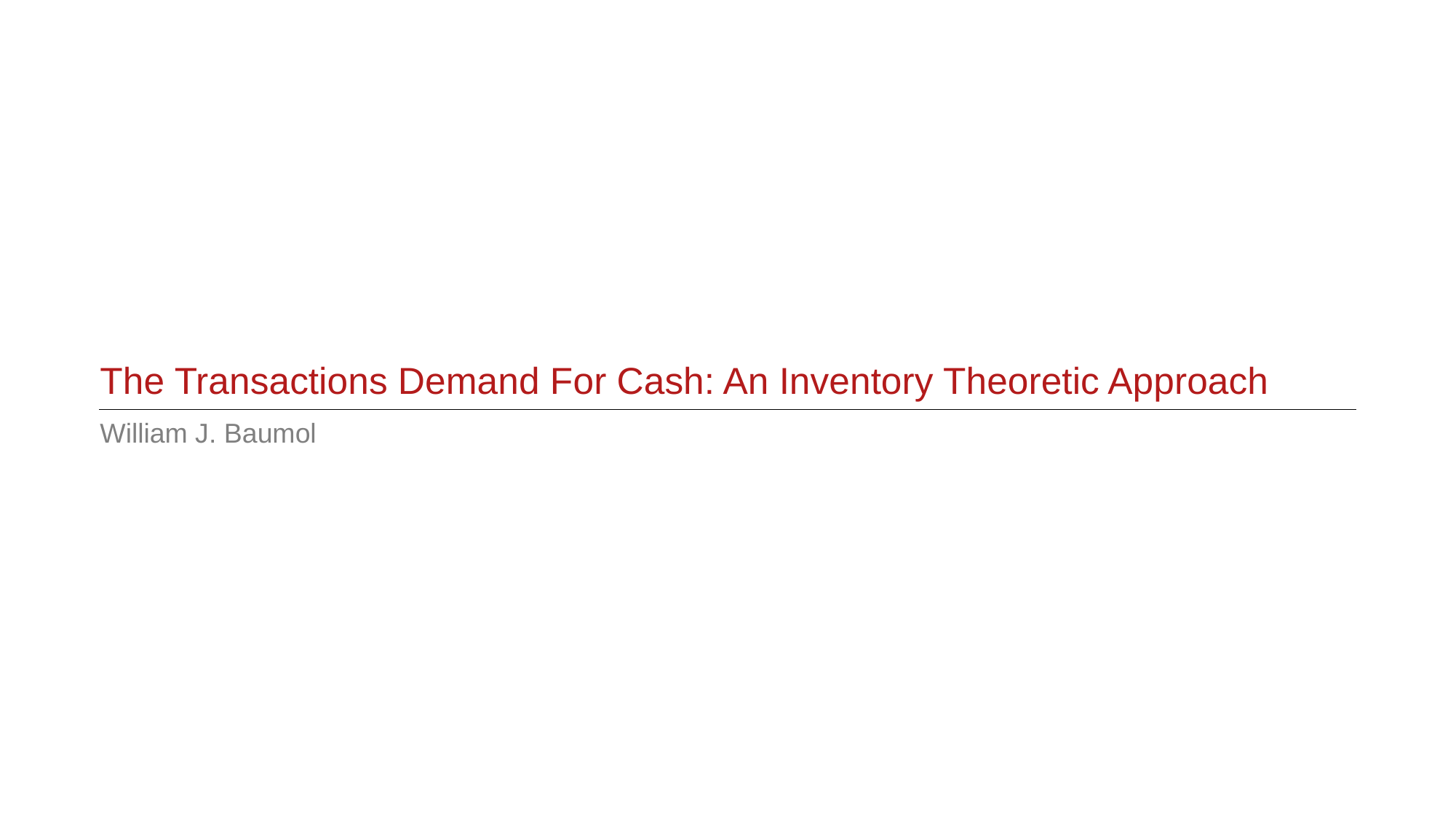

# The Transactions Demand For Cash: An Inventory Theoretic Approach
William J. Baumol